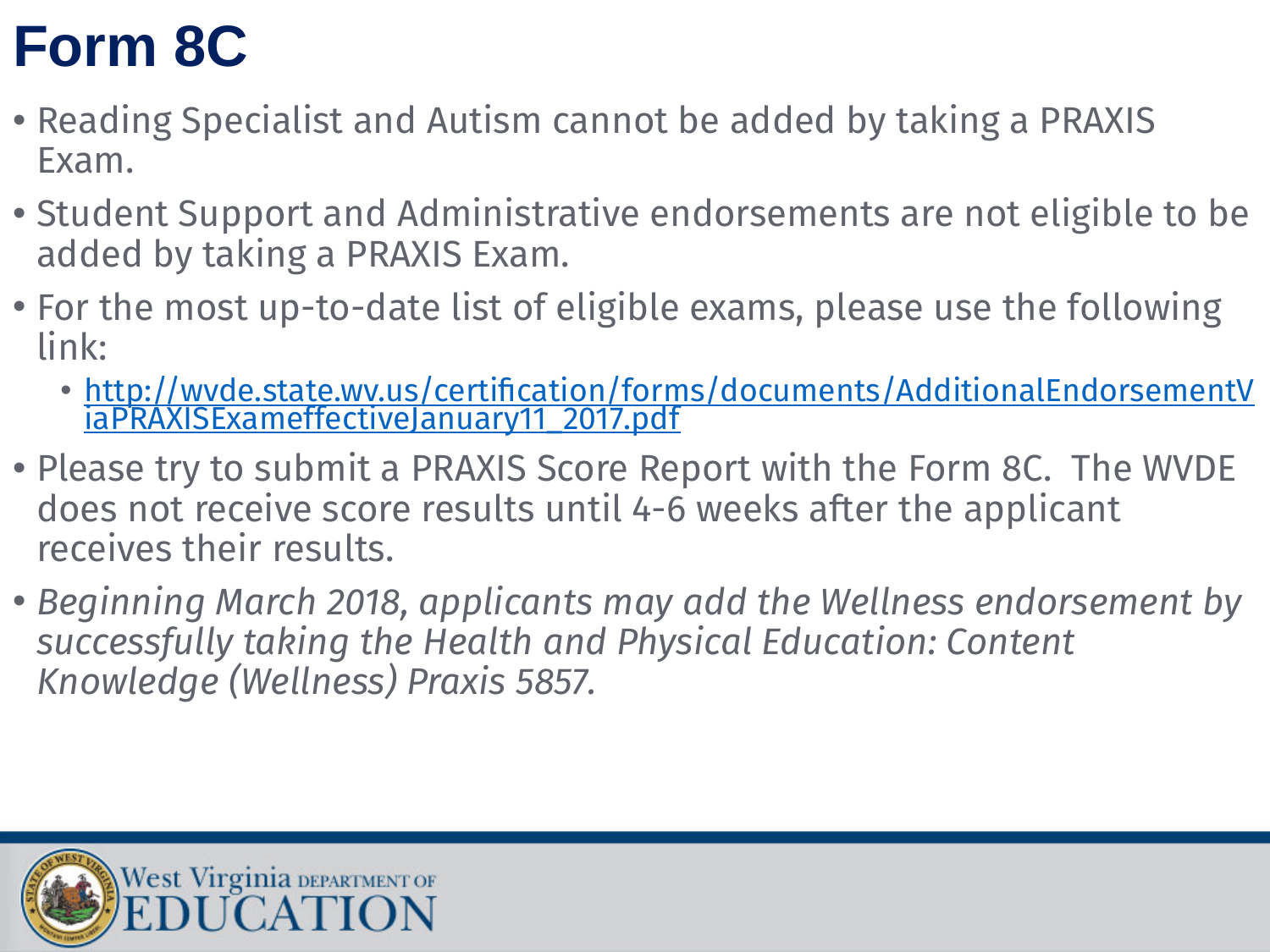

# Form 8C
Reading Specialist and Autism cannot be added by taking a PRAXIS Exam.
Student Support and Administrative endorsements are not eligible to be added by taking a PRAXIS Exam.
For the most up-to-date list of eligible exams, please use the following link:
http://wvde.state.wv.us/certification/forms/documents/AdditionalEndorsementViaPRAXISExameffectiveJanuary11_2017.pdf
Please try to submit a PRAXIS Score Report with the Form 8C.  The WVDE does not receive score results until 4-6 weeks after the applicant receives their results.
Beginning March 2018, applicants may add the Wellness endorsement by successfully taking the Health and Physical Education: Content Knowledge (Wellness) Praxis 5857.